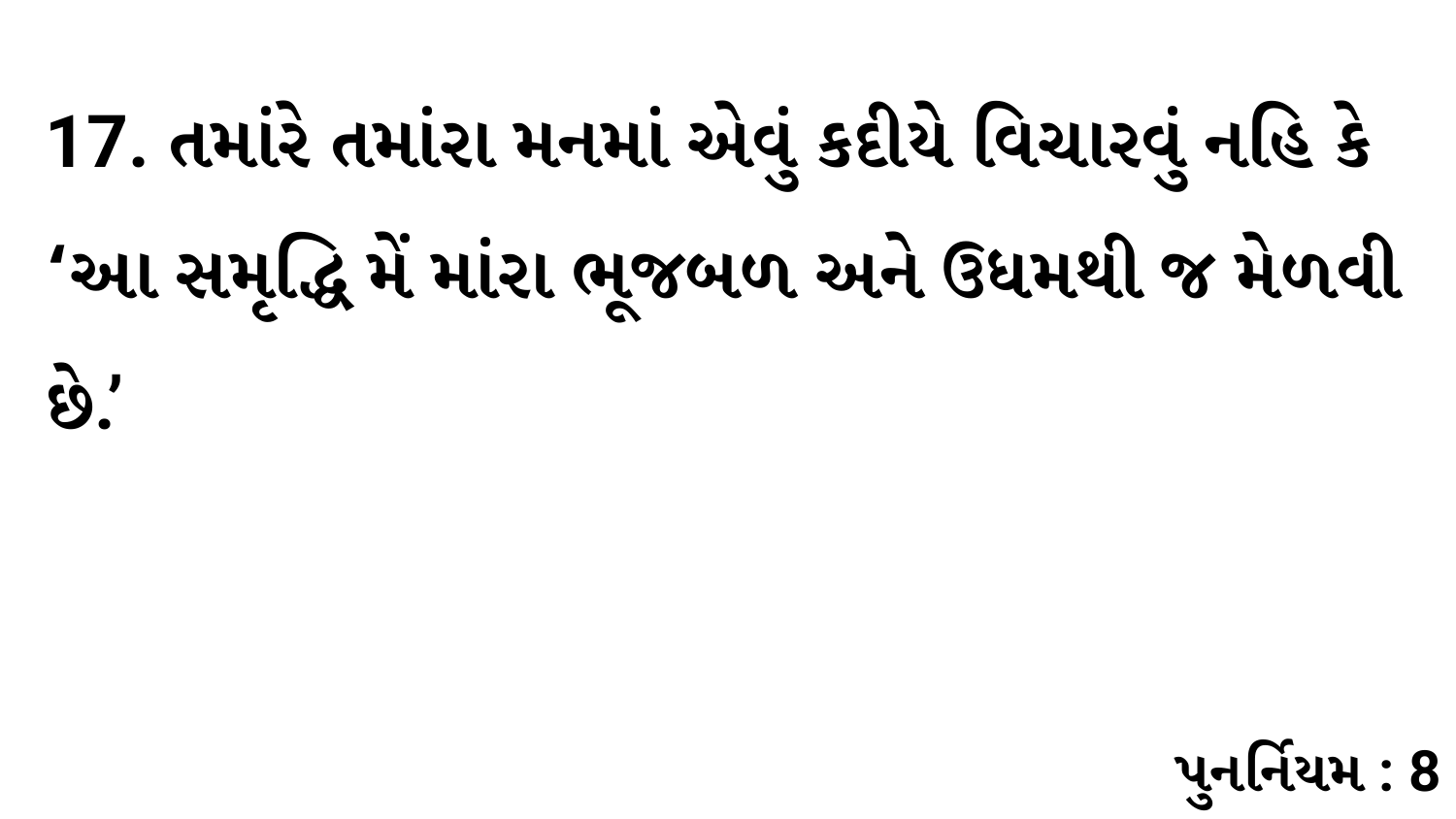

17. તમાંરે તમાંરા મનમાં એવું કદીયે વિચારવું નહિ કે ‘આ સમૃદ્ધિ મેં માંરા ભૂજબળ અને ઉધમથી જ મેળવી છે.’
પુનર્નિયમ : 8